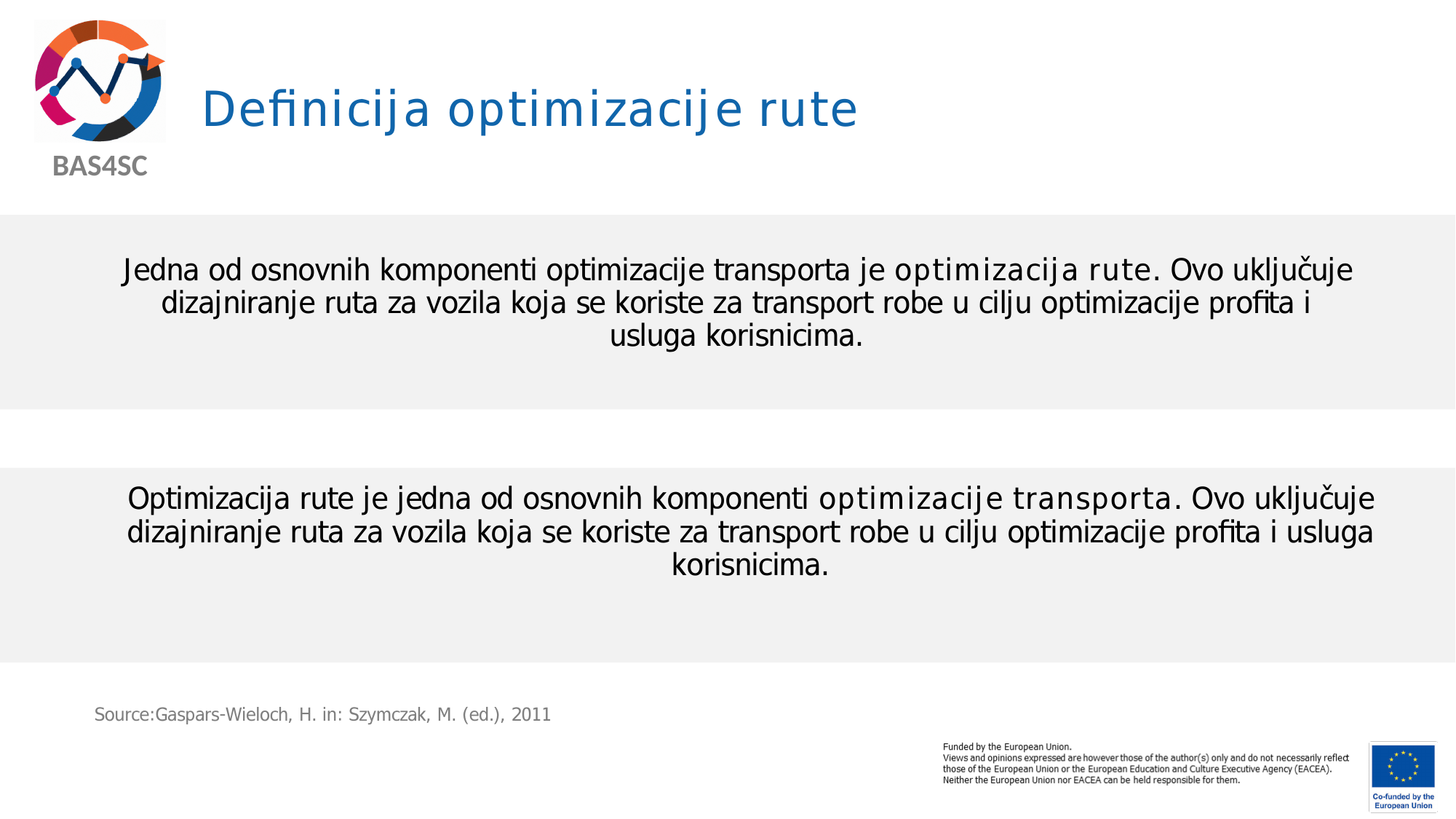

# Definicija optimizacije rute

Jedna od osnovnih komponenti optimizacije transporta je optimizacija rute. Ovo uključuje dizajniranje ruta za vozila koja se koriste za transport robe u cilju optimizacije profita i usluga korisnicima.

Optimizacija rute je jedna od osnovnih komponenti optimizacije transporta. Ovo uključuje dizajniranje ruta za vozila koja se koriste za transport robe u cilju optimizacije profita i usluga korisnicima.
Source:Gaspars-Wieloch, H. in: Szymczak, M. (ed.), 2011